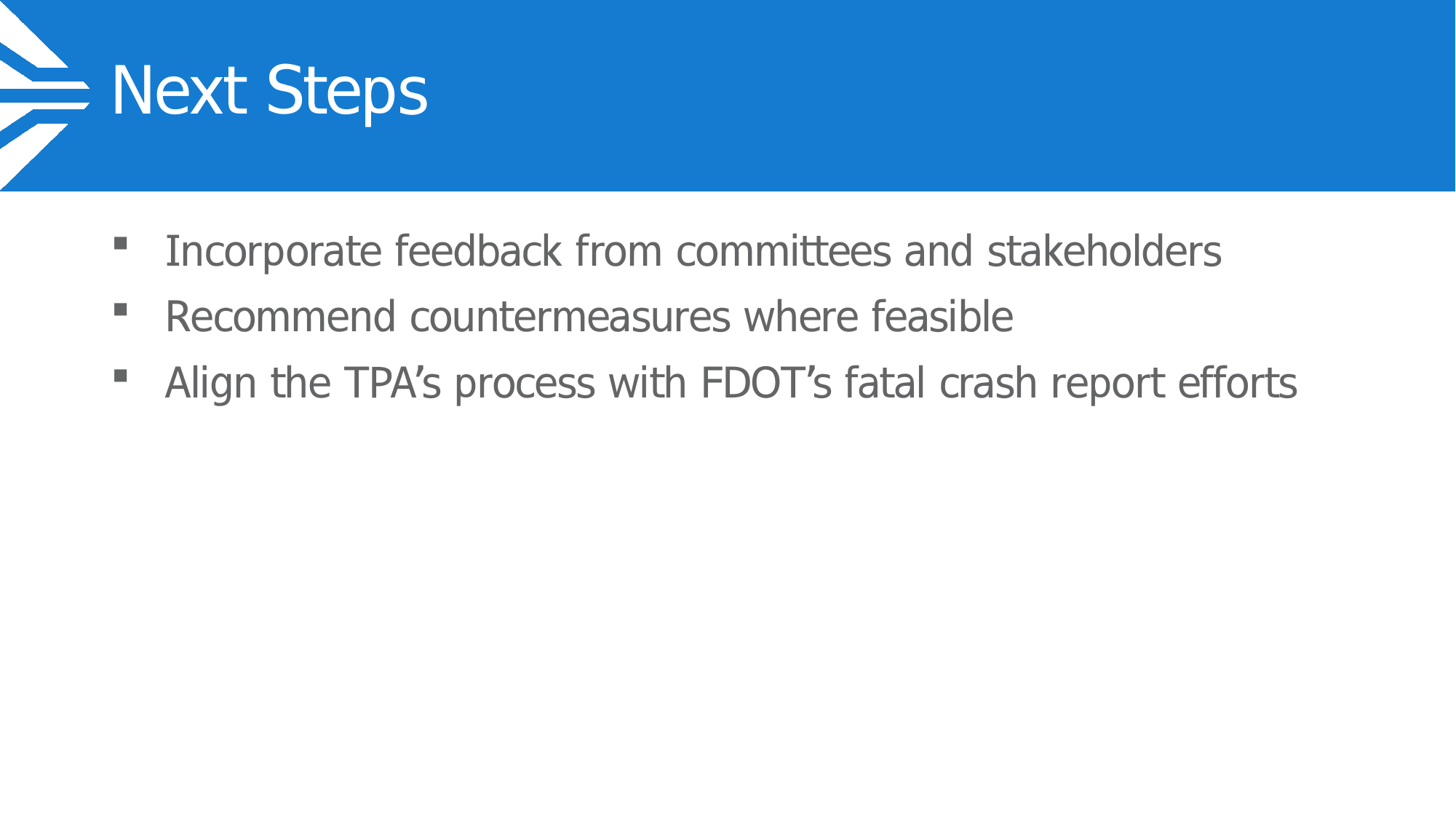

# Next Steps
Incorporate feedback from committees and stakeholders
Recommend countermeasures where feasible
Align the TPA’s process with FDOT’s fatal crash report efforts